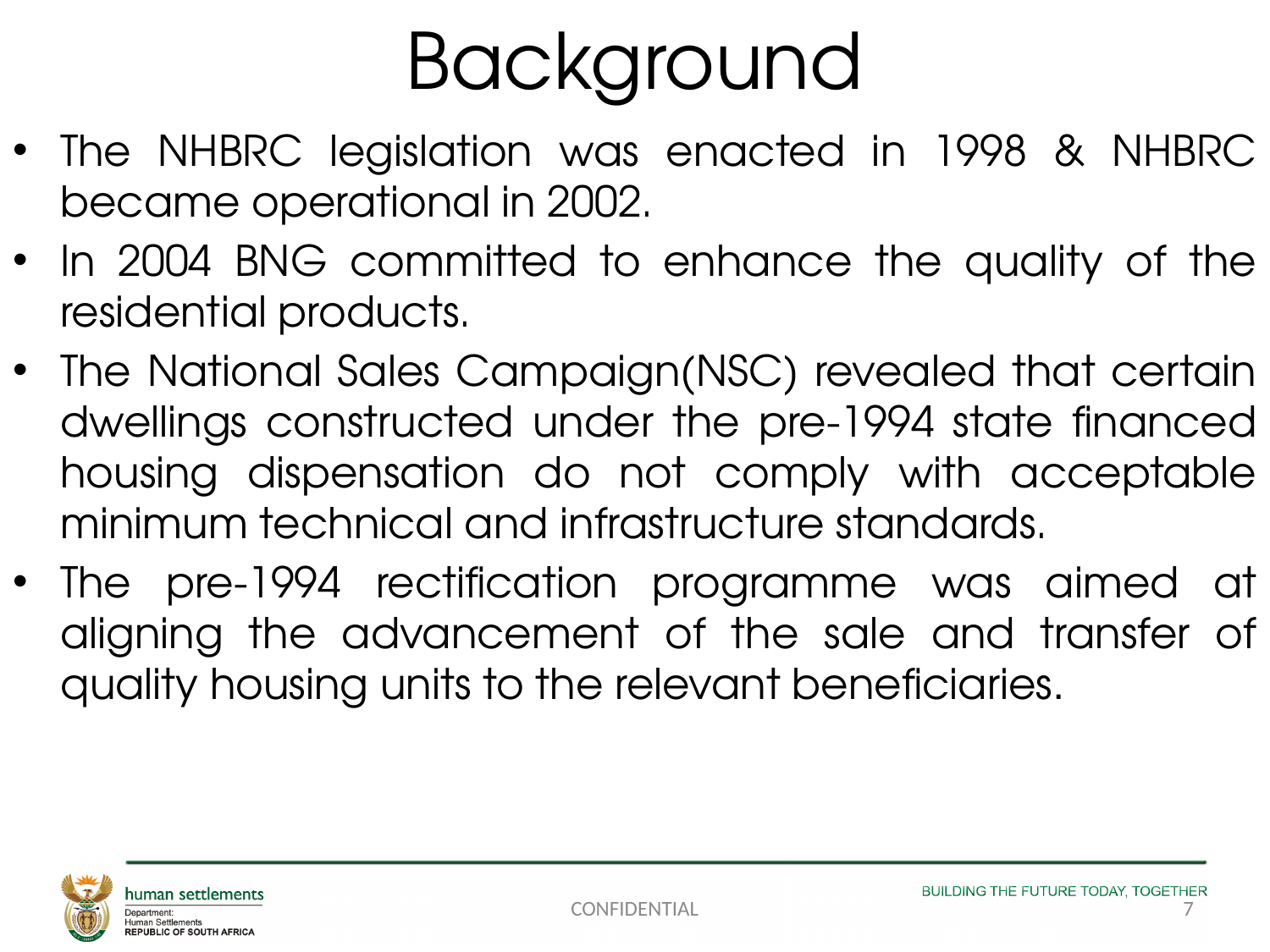

# Background
The NHBRC legislation was enacted in 1998 & NHBRC became operational in 2002.
In 2004 BNG committed to enhance the quality of the residential products.
The National Sales Campaign(NSC) revealed that certain dwellings constructed under the pre-1994 state financed housing dispensation do not comply with acceptable minimum technical and infrastructure standards.
The pre-1994 rectification programme was aimed at aligning the advancement of the sale and transfer of quality housing units to the relevant beneficiaries.

CONFIDENTIAL
7